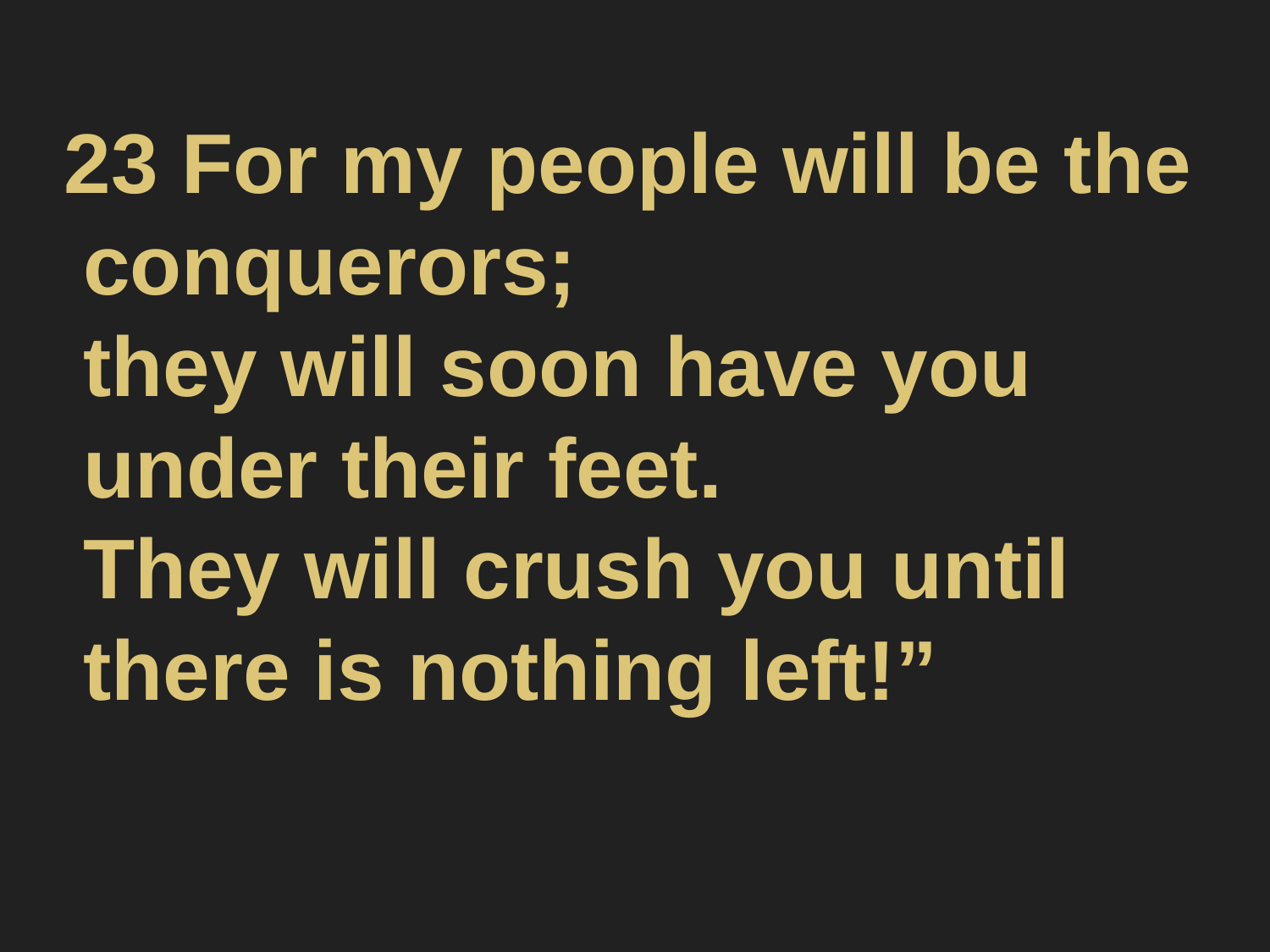

23 For my people will be the conquerors;
they will soon have you under their feet.
They will crush you until there is nothing left!”